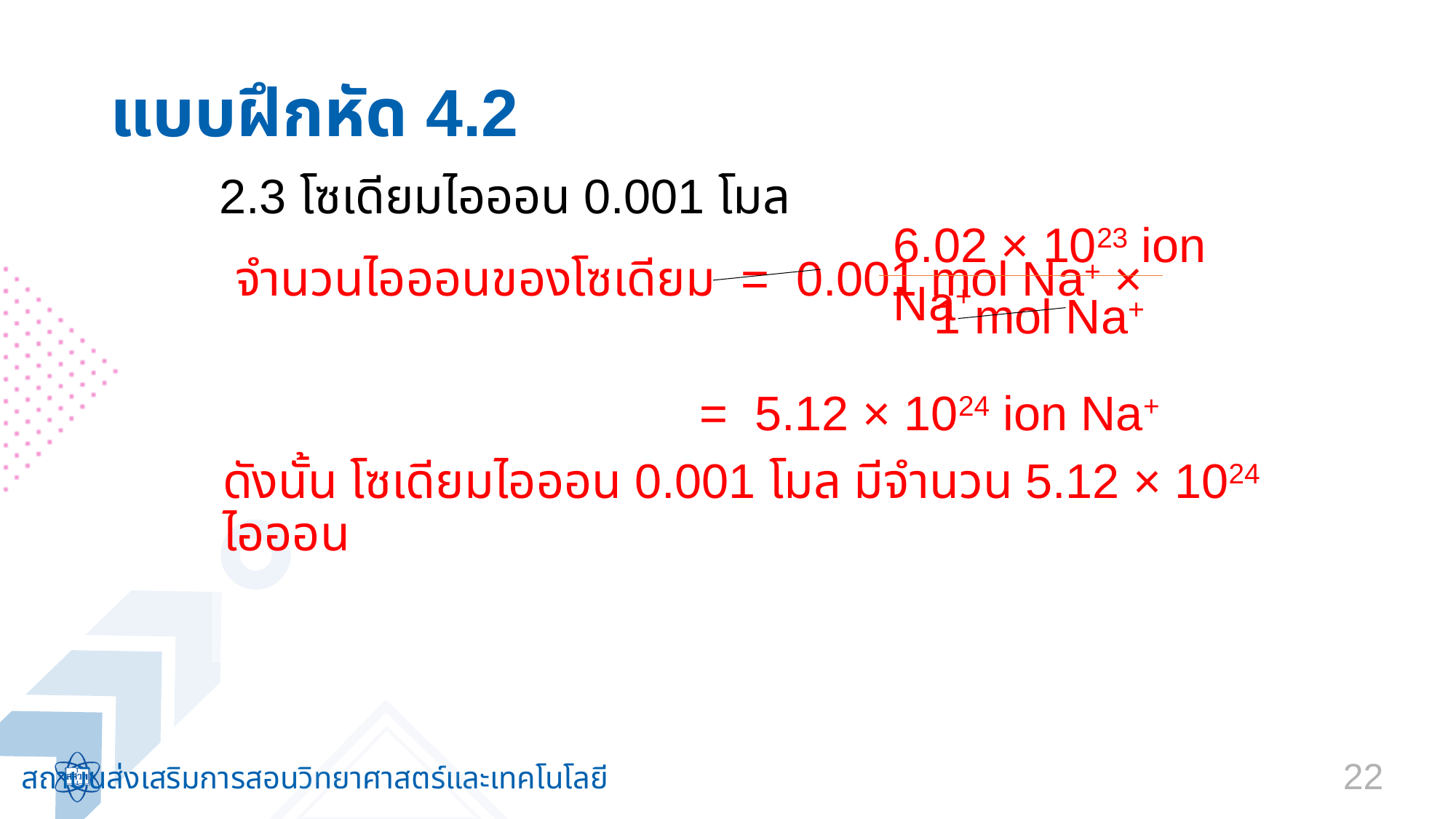

# แบบฝึกหัด 4.2
	2.3 โซเดียมไอออน 0.001 โมล

6.02 × 1023 ion Na+
1 mol Na+
 จำนวนไอออนของโซเดียม  =  0.001 mol Na+ ×

				   =  5.12 × 1024 ion Na+
ดังนั้น โซเดียมไอออน 0.001 โมล มีจำนวน 5.12 × 1024 ไอออน
22